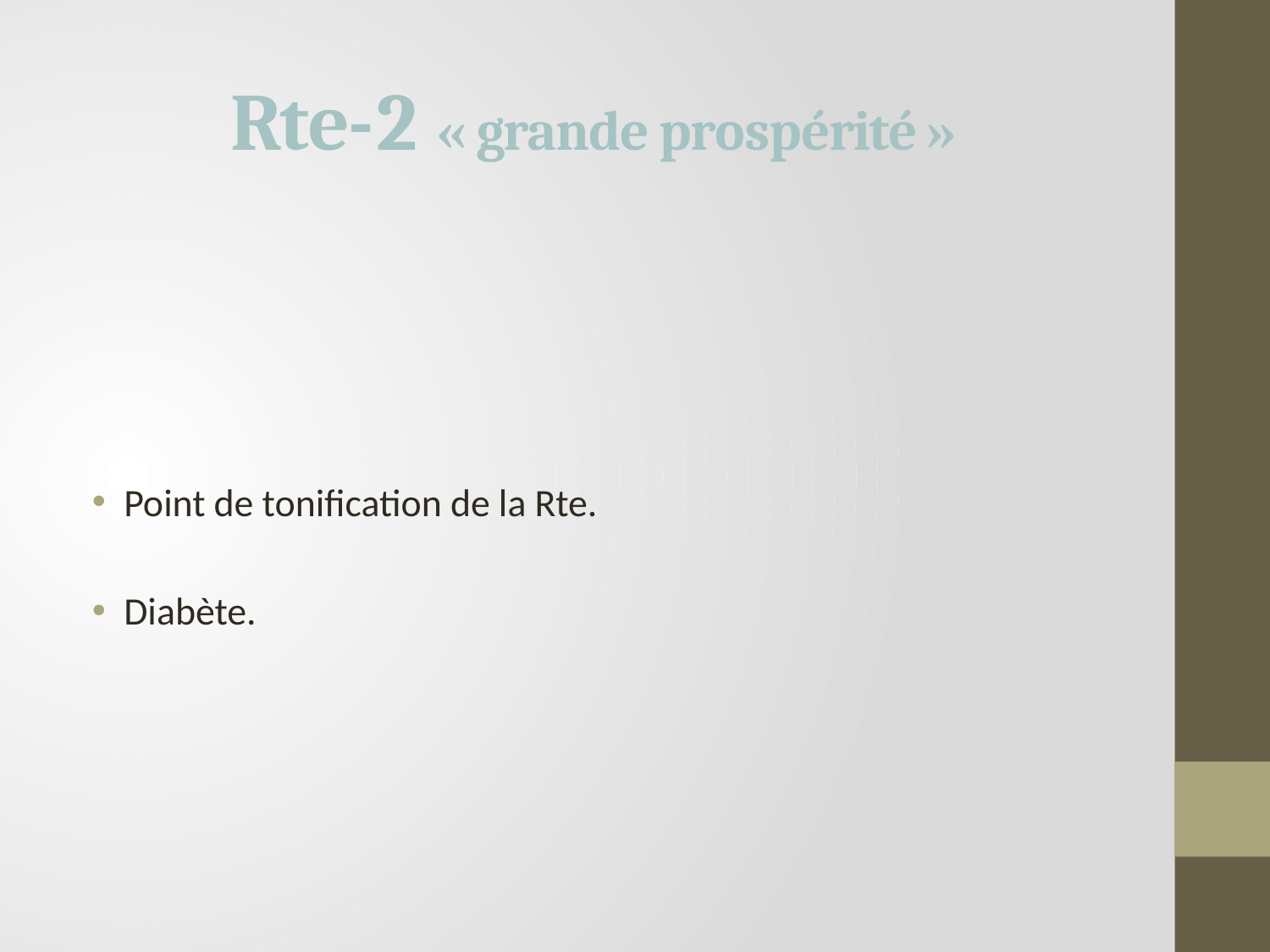

# Rte-2 « grande prospérité »
Point de tonification de la Rte.

Diabète.